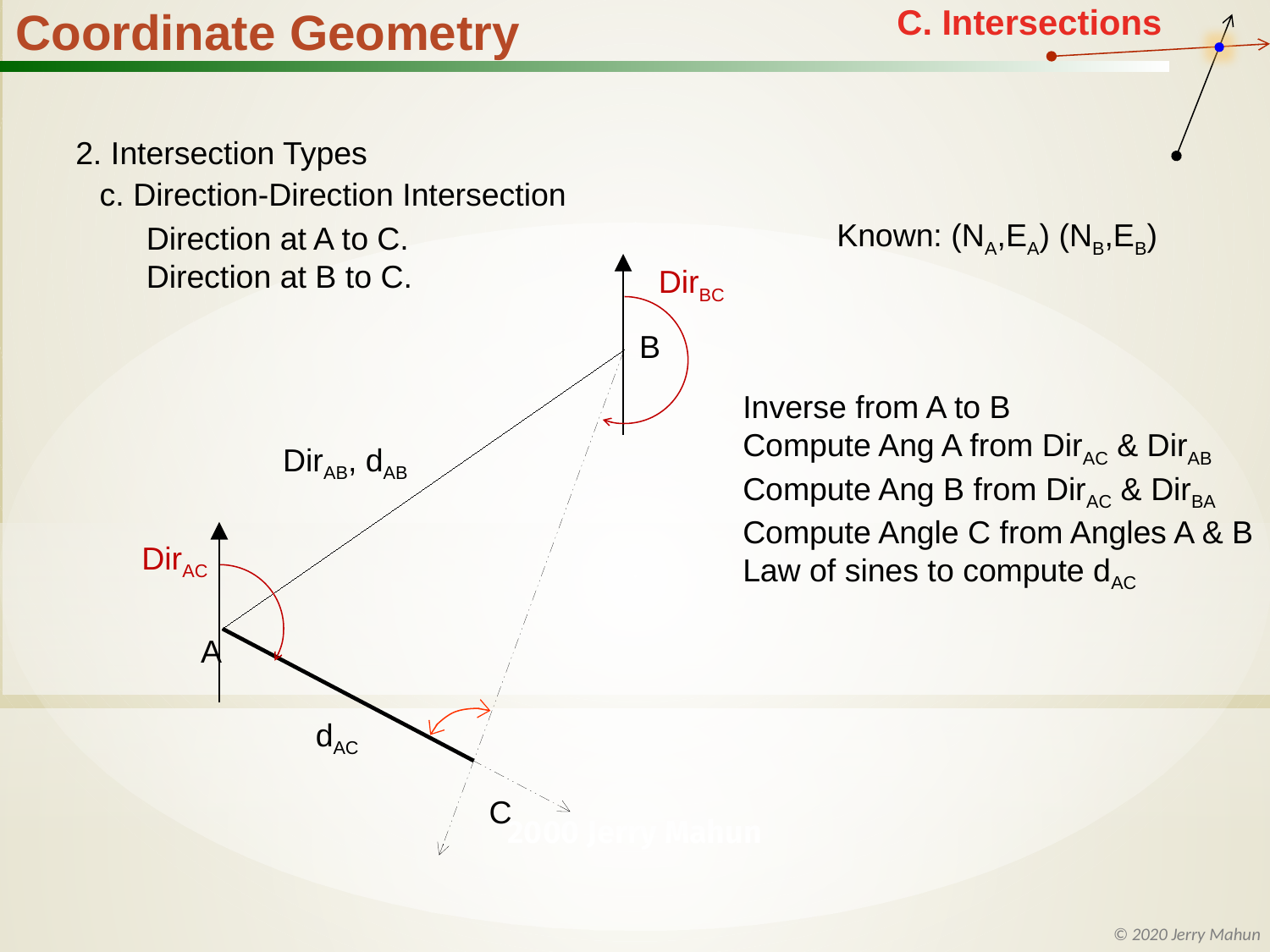

2. Intersection Types
c. Direction-Direction Intersection
Known: (NA,EA) (NB,EB)
Direction at A to C.
Direction at B to C.

B

DirAB, dAB
DirAC

A

dAC
C
DirBC
Inverse from A to B
Compute Ang A from DirAC & DirAB
Compute Ang B from DirAC & DirBA
Compute Angle C from Angles A & B
Law of sines to compute dAC